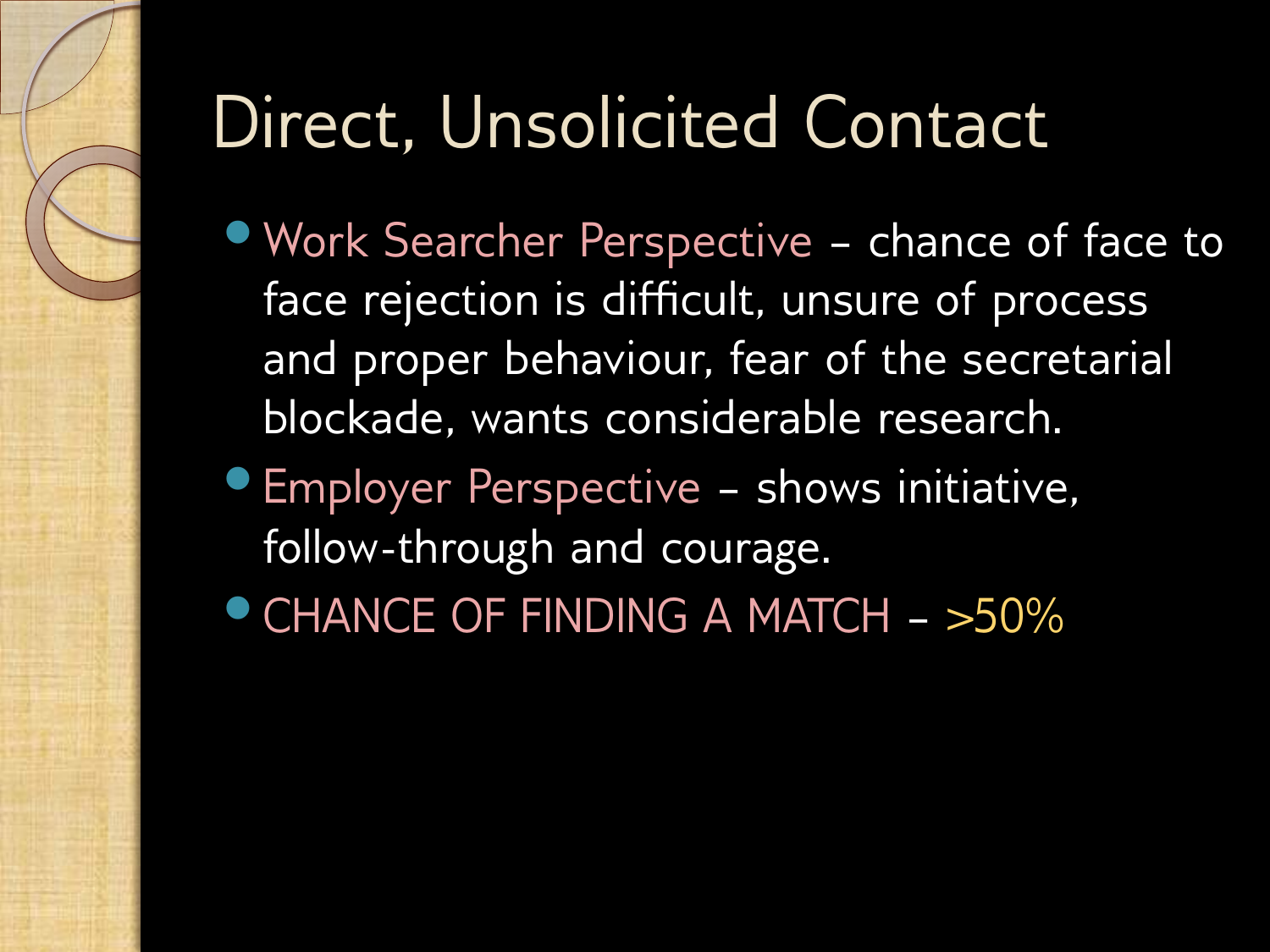

# Direct, Unsolicited Contact
Work Searcher Perspective – chance of face to face rejection is difficult, unsure of process and proper behaviour, fear of the secretarial blockade, wants considerable research.
Employer Perspective – shows initiative, follow-through and courage.
CHANCE OF FINDING A MATCH – >50%